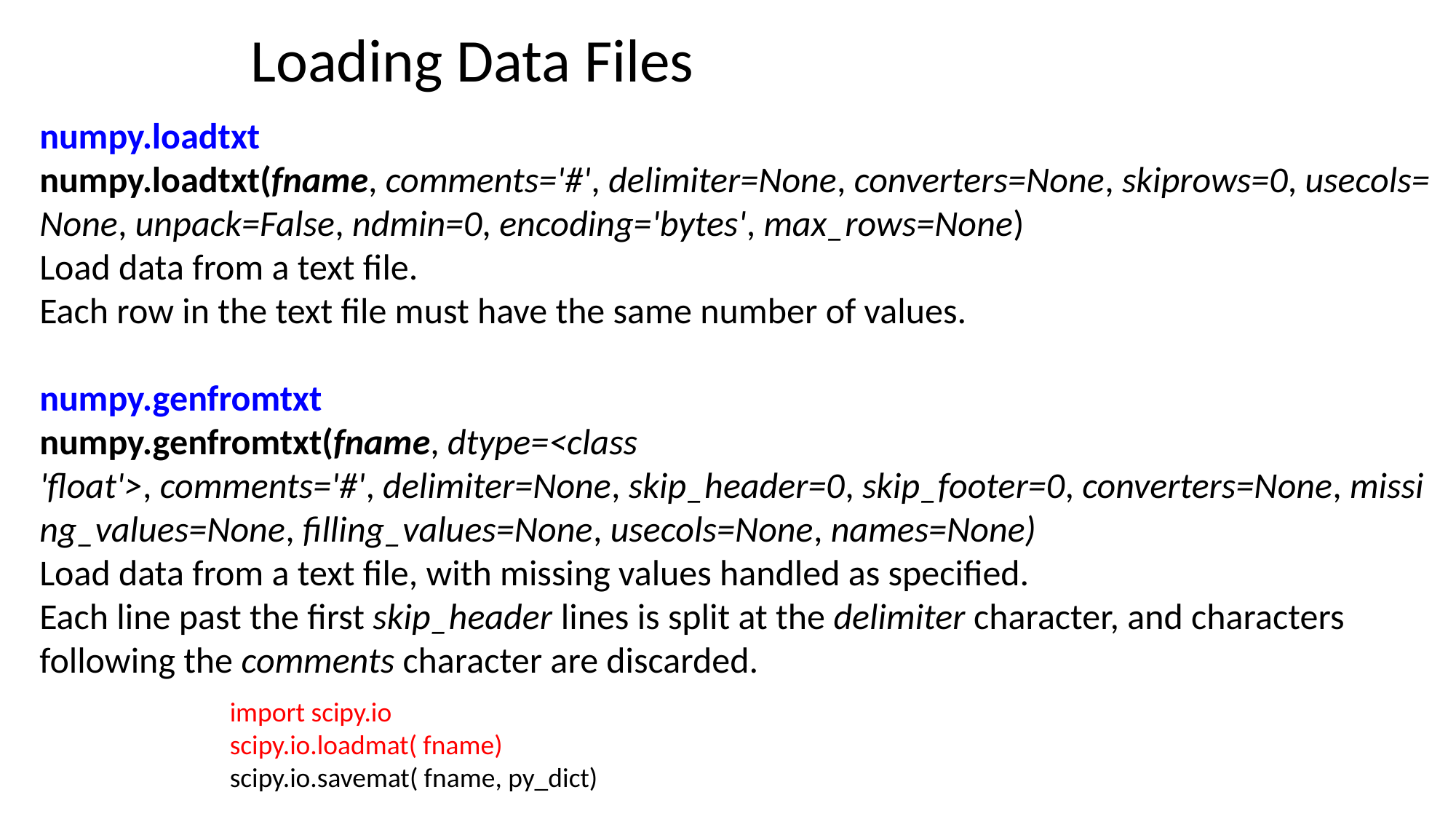

Loading Data Files
numpy.loadtxt
numpy.loadtxt(fname, comments='#', delimiter=None, converters=None, skiprows=0, usecols=None, unpack=False, ndmin=0, encoding='bytes', max_rows=None)
Load data from a text file.
Each row in the text file must have the same number of values.
numpy.genfromtxt
numpy.genfromtxt(fname, dtype=<class 'float'>, comments='#', delimiter=None, skip_header=0, skip_footer=0, converters=None, missing_values=None, filling_values=None, usecols=None, names=None)
Load data from a text file, with missing values handled as specified.
Each line past the first skip_header lines is split at the delimiter character, and characters following the comments character are discarded.

import scipy.io
scipy.io.loadmat( fname)
scipy.io.savemat( fname, py_dict)